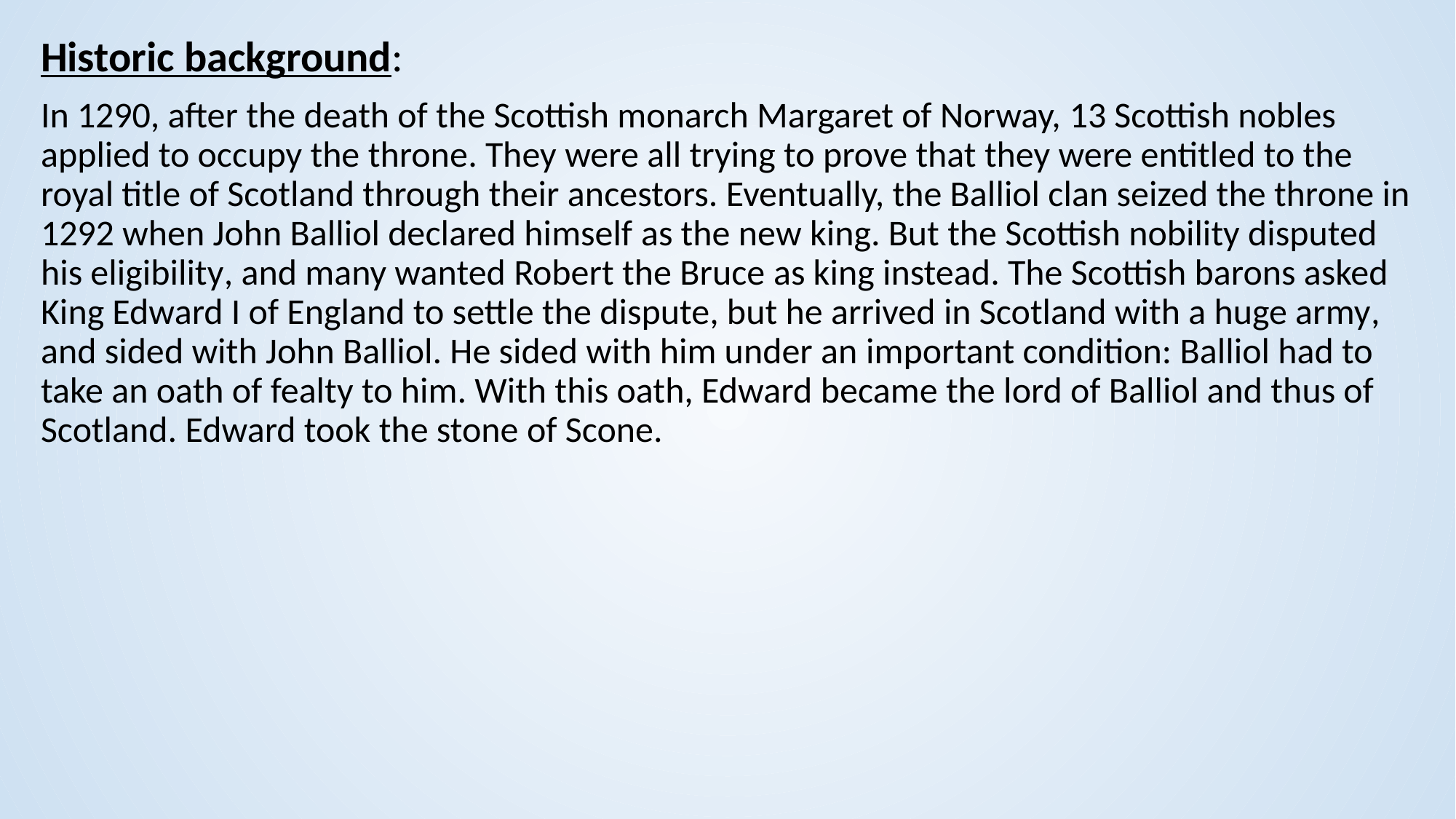

Historic background:
In 1290, after the death of the Scottish monarch Margaret of Norway, 13 Scottish nobles applied to occupy the throne. They were all trying to prove that they were entitled to the royal title of Scotland through their ancestors. Eventually, the Balliol clan seized the throne in 1292 when John Balliol declared himself as the new king. But the Scottish nobility disputed his eligibility, and many wanted Robert the Bruce as king instead. The Scottish barons asked King Edward I of England to settle the dispute, but he arrived in Scotland with a huge army, and sided with John Balliol. He sided with him under an important condition: Balliol had to take an oath of fealty to him. With this oath, Edward became the lord of Balliol and thus of Scotland. Edward took the stone of Scone.